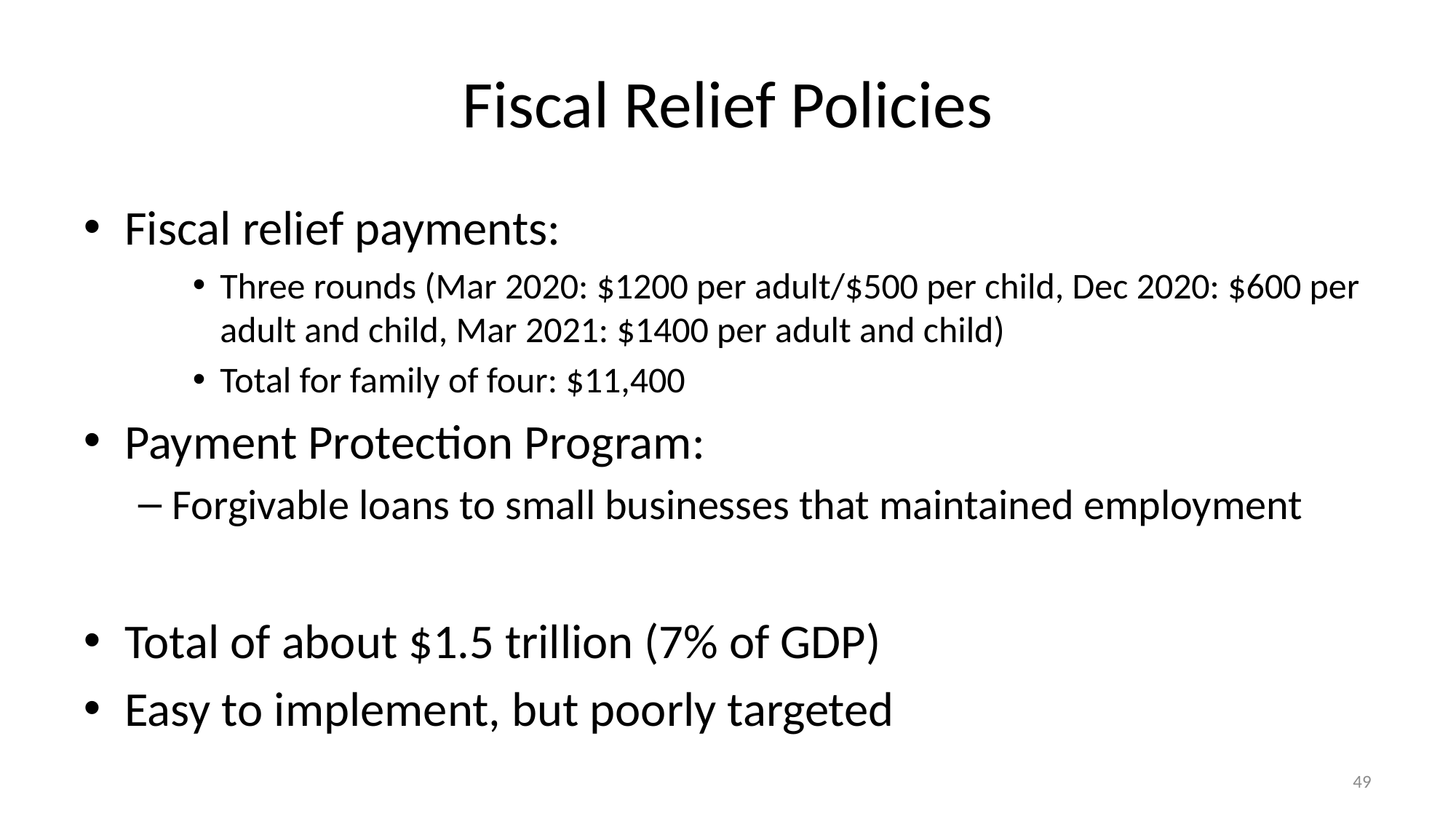

# Fiscal Relief Policies
Fiscal relief payments:
Three rounds (Mar 2020: $1200 per adult/$500 per child, Dec 2020: $600 per adult and child, Mar 2021: $1400 per adult and child)
Total for family of four: $11,400
Payment Protection Program:
Forgivable loans to small businesses that maintained employment

Total of about $1.5 trillion (7% of GDP)
Easy to implement, but poorly targeted
49